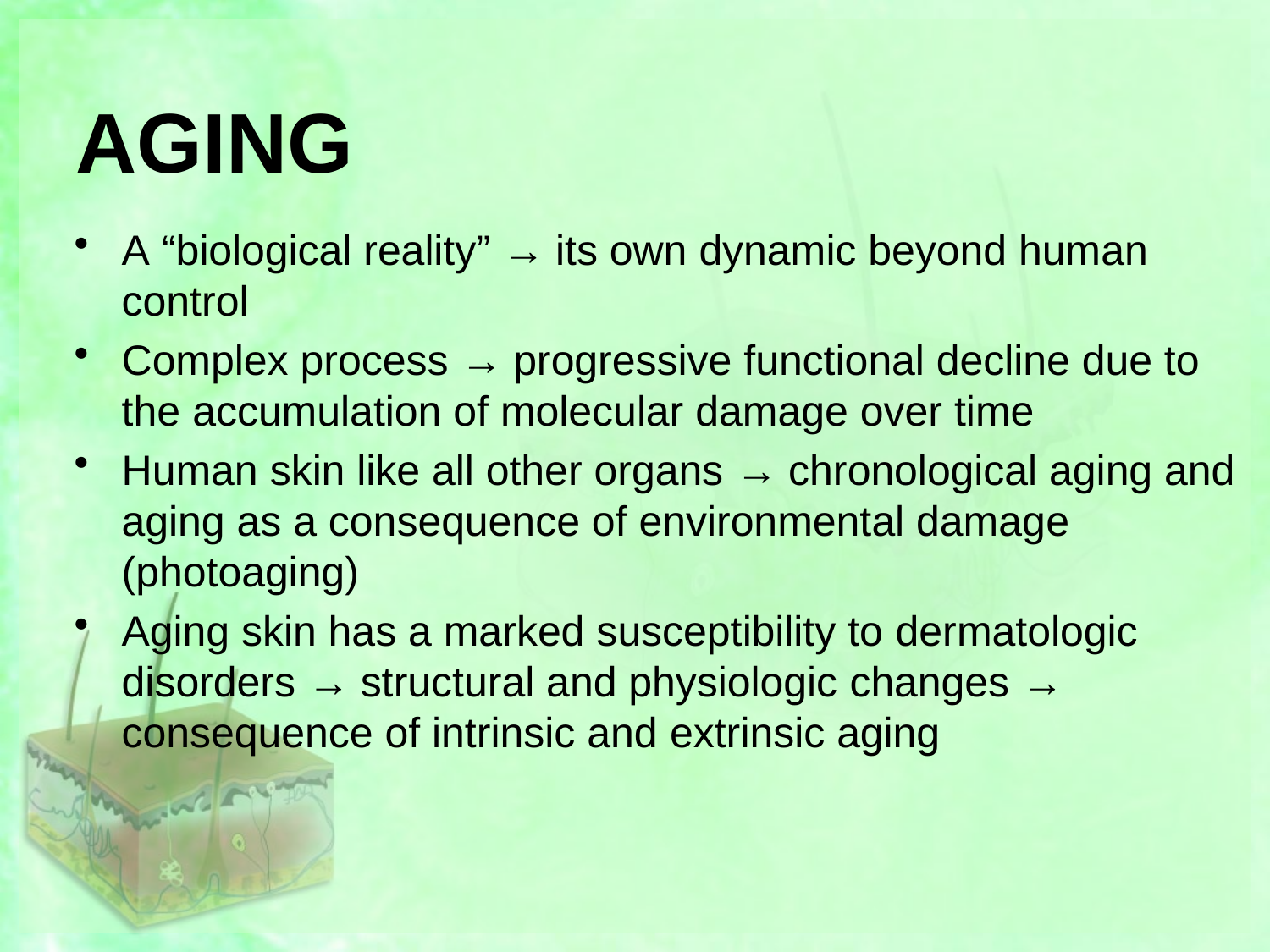

# AGING
A “biological reality” → its own dynamic beyond human control
Complex process → progressive functional decline due to the accumulation of molecular damage over time
Human skin like all other organs → chronological aging and aging as a consequence of environmental damage (photoaging)
Aging skin has a marked susceptibility to dermatologic disorders → structural and physiologic changes → consequence of intrinsic and extrinsic aging